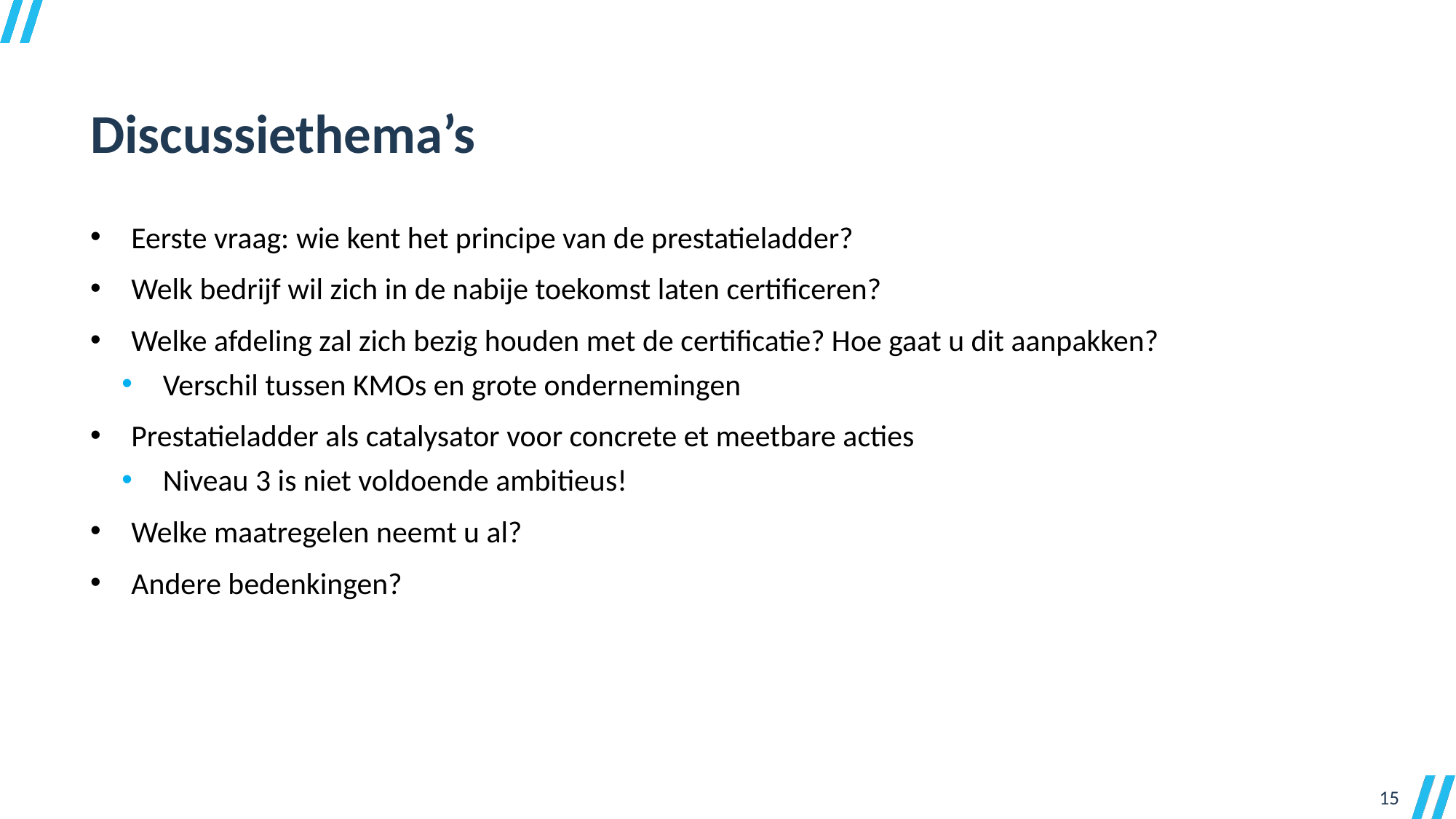

Discussiethema’s
Eerste vraag: wie kent het principe van de prestatieladder?
Welk bedrijf wil zich in de nabije toekomst laten certificeren?
Welke afdeling zal zich bezig houden met de certificatie? Hoe gaat u dit aanpakken?
Verschil tussen KMOs en grote ondernemingen
Prestatieladder als catalysator voor concrete et meetbare acties
Niveau 3 is niet voldoende ambitieus!
Welke maatregelen neemt u al?
Andere bedenkingen?

15